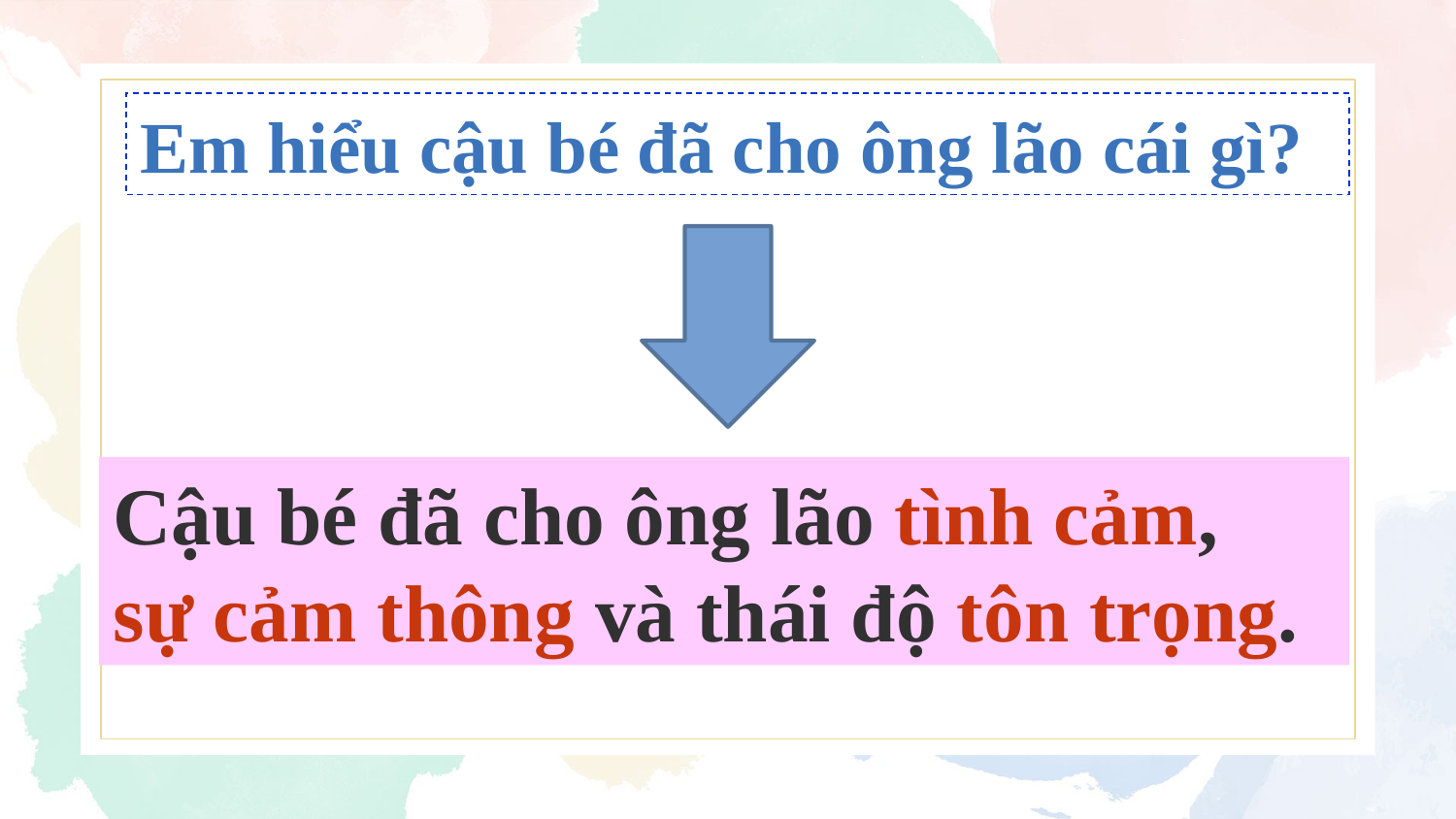

Em hiểu cậu bé đã cho ông lão cái gì?

Cậu bé đã cho ông lão tình cảm,
sự cảm thông và thái độ tôn trọng.